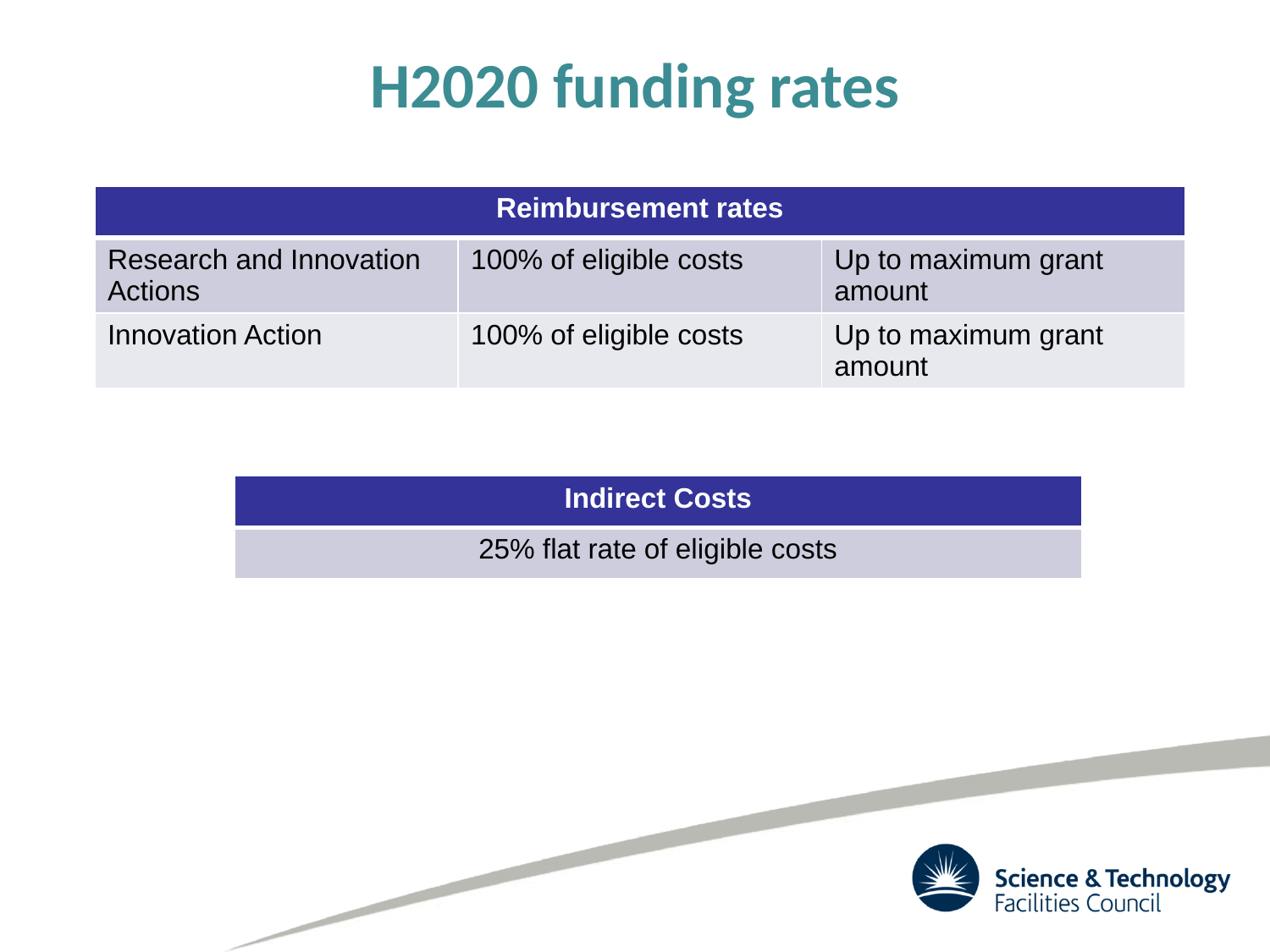

# H2020 funding rates
| Reimbursement rates |  |  |
| --- | --- | --- |
| Research and Innovation Actions | 100% of eligible costs | Up to maximum grant amount |
| Innovation Action | 100% of eligible costs | Up to maximum grant amount |
| Indirect Costs |
| --- |
| 25% flat rate of eligible costs |